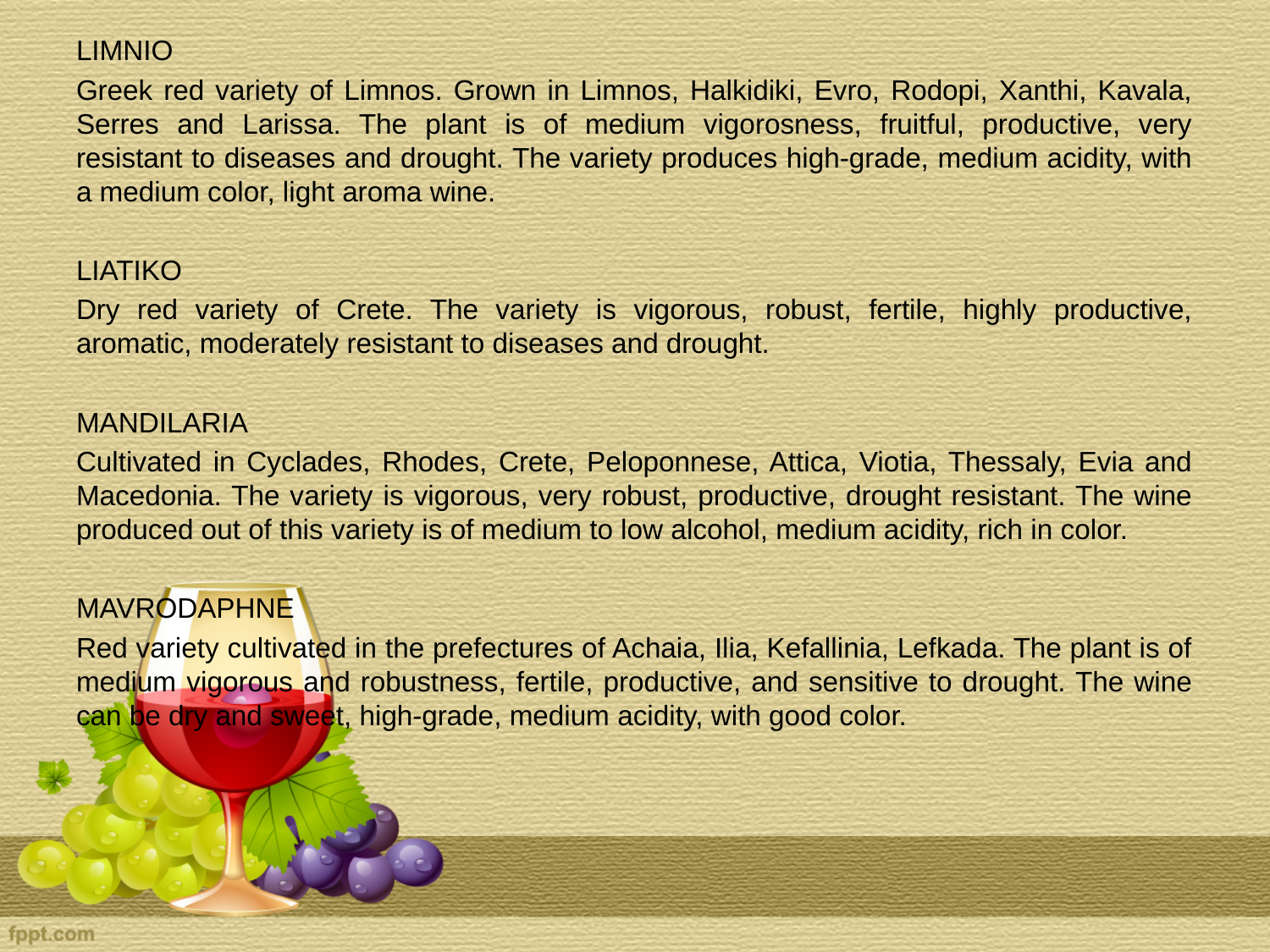

LIMNIO
Greek red variety of Limnos. Grown in Limnos, Halkidiki, Evro, Rodopi, Xanthi, Kavala, Serres and Larissa. The plant is of medium vigorosness, fruitful, productive, very resistant to diseases and drought. The variety produces high-grade, medium acidity, with a medium color, light aroma wine.

LIATIKO
Dry red variety of Crete. The variety is vigorous, robust, fertile, highly productive, aromatic, moderately resistant to diseases and drought.

MANDILARIA
Cultivated in Cyclades, Rhodes, Crete, Peloponnese, Attica, Viotia, Thessaly, Evia and Macedonia. The variety is vigorous, very robust, productive, drought resistant. The wine produced out of this variety is of medium to low alcohol, medium acidity, rich in color.

MAVRODAPHNE
Red variety cultivated in the prefectures of Achaia, Ilia, Kefallinia, Lefkada. The plant is of medium vigorous and robustness, fertile, productive, and sensitive to drought. The wine can be dry and sweet, high-grade, medium acidity, with good color.